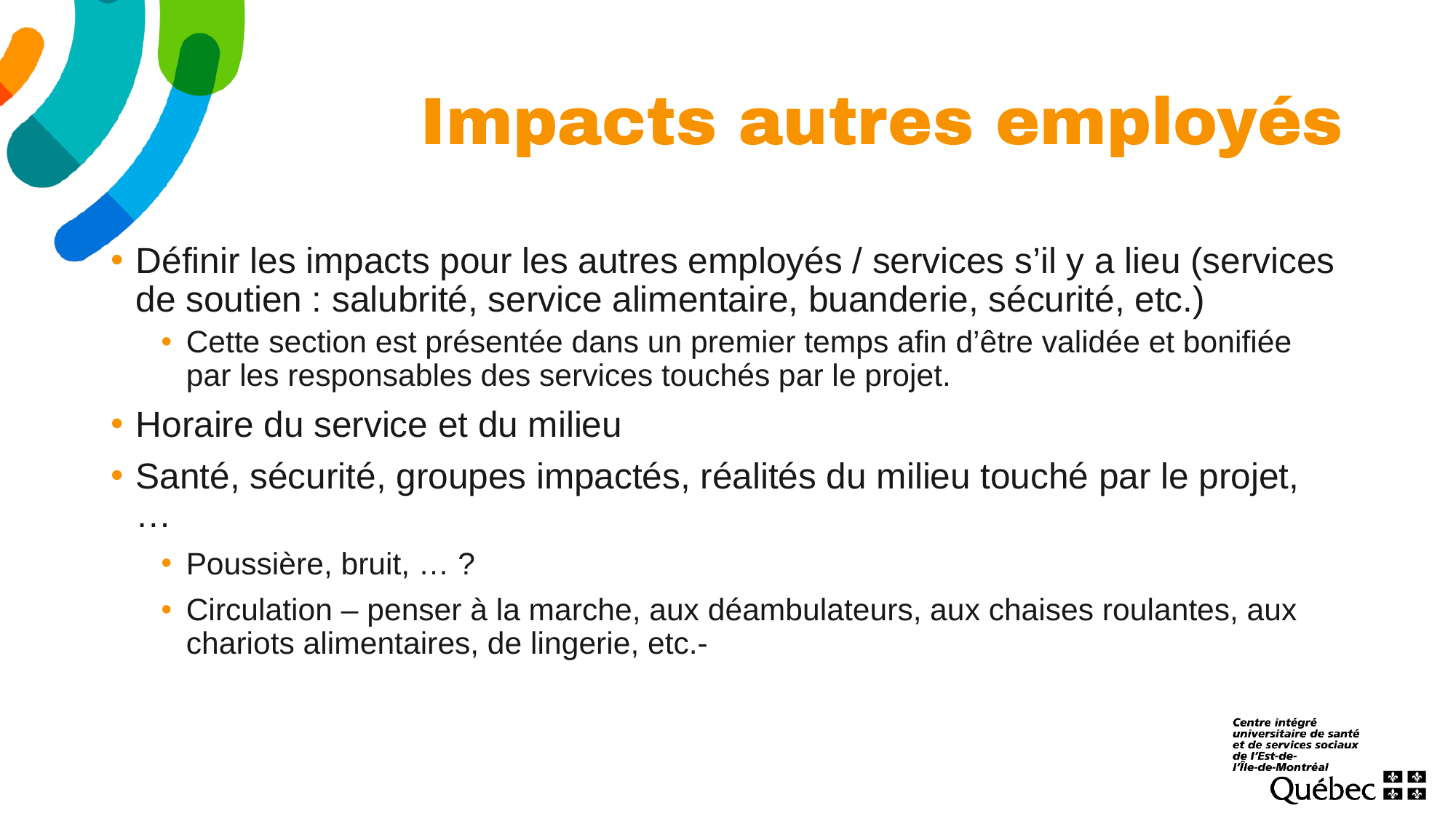

# Impacts autres employés
Définir les impacts pour les autres employés / services s’il y a lieu (services de soutien : salubrité, service alimentaire, buanderie, sécurité, etc.)
Cette section est présentée dans un premier temps afin d’être validée et bonifiée par les responsables des services touchés par le projet.
Horaire du service et du milieu
Santé, sécurité, groupes impactés, réalités du milieu touché par le projet, …
Poussière, bruit, … ?
Circulation – penser à la marche, aux déambulateurs, aux chaises roulantes, aux chariots alimentaires, de lingerie, etc.-